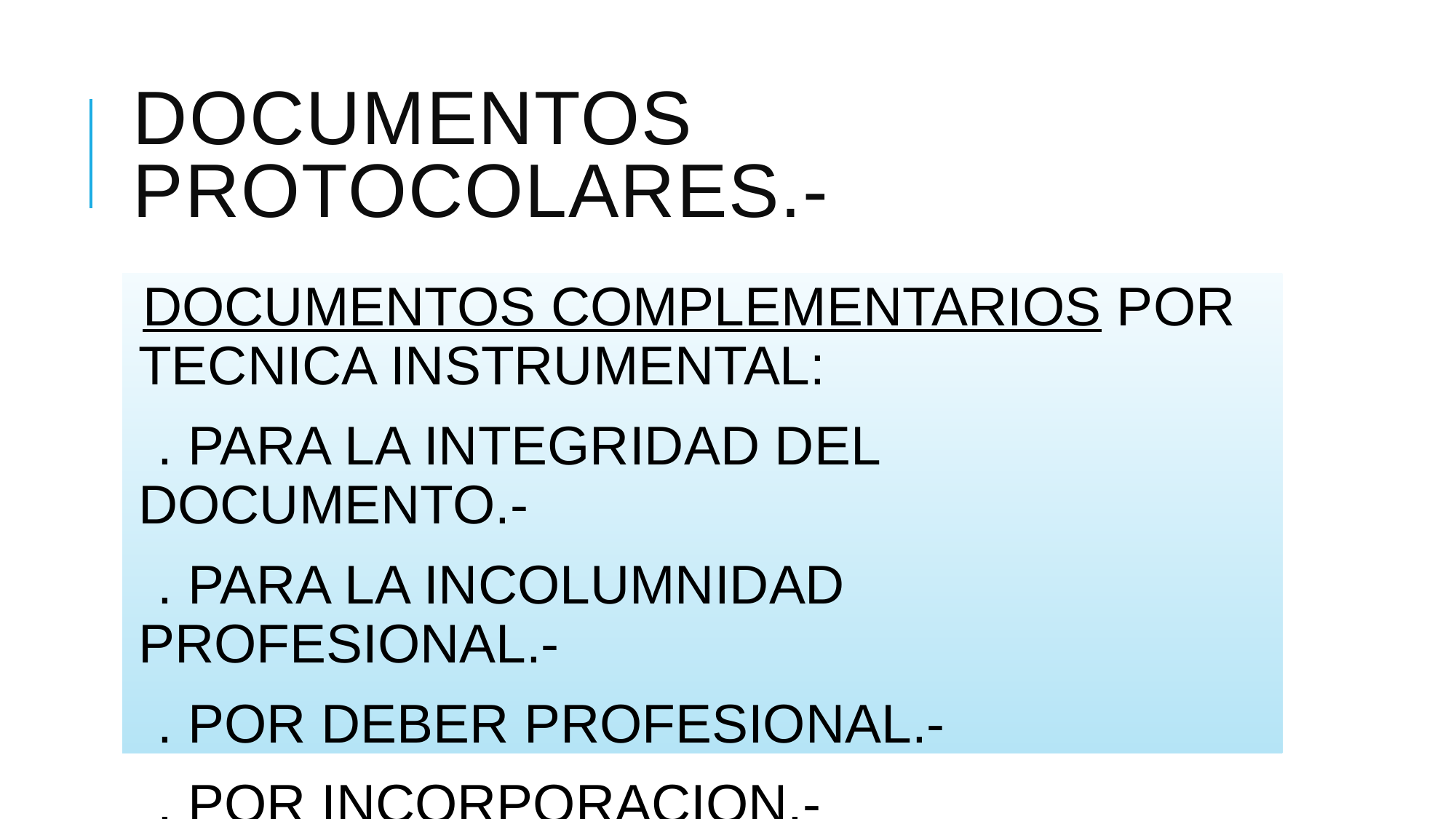

# DOCUMENTOS PROTOCOLARES.-
DOCUMENTOS COMPLEMENTARIOS POR TECNICA INSTRUMENTAL:
 . PARA LA INTEGRIDAD DEL DOCUMENTO.-
 . PARA LA INCOLUMNIDAD PROFESIONAL.-
 . POR DEBER PROFESIONAL.-
 . POR INCORPORACION.-